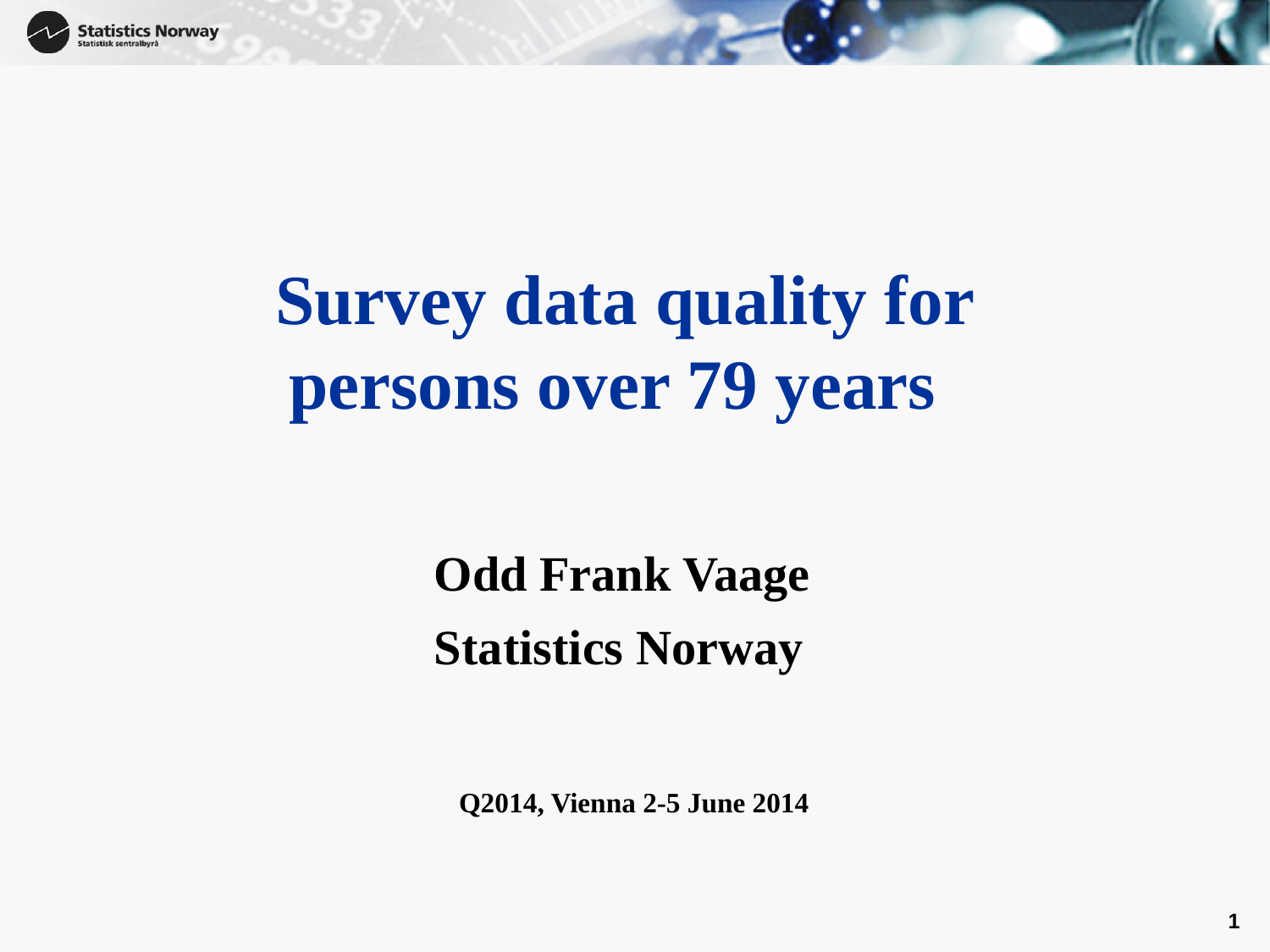

# Survey data quality for persons over 79 years

                   Odd Frank Vaage
                   Statistics Norway

                     Q2014, Vienna 2-5 June 2014

1